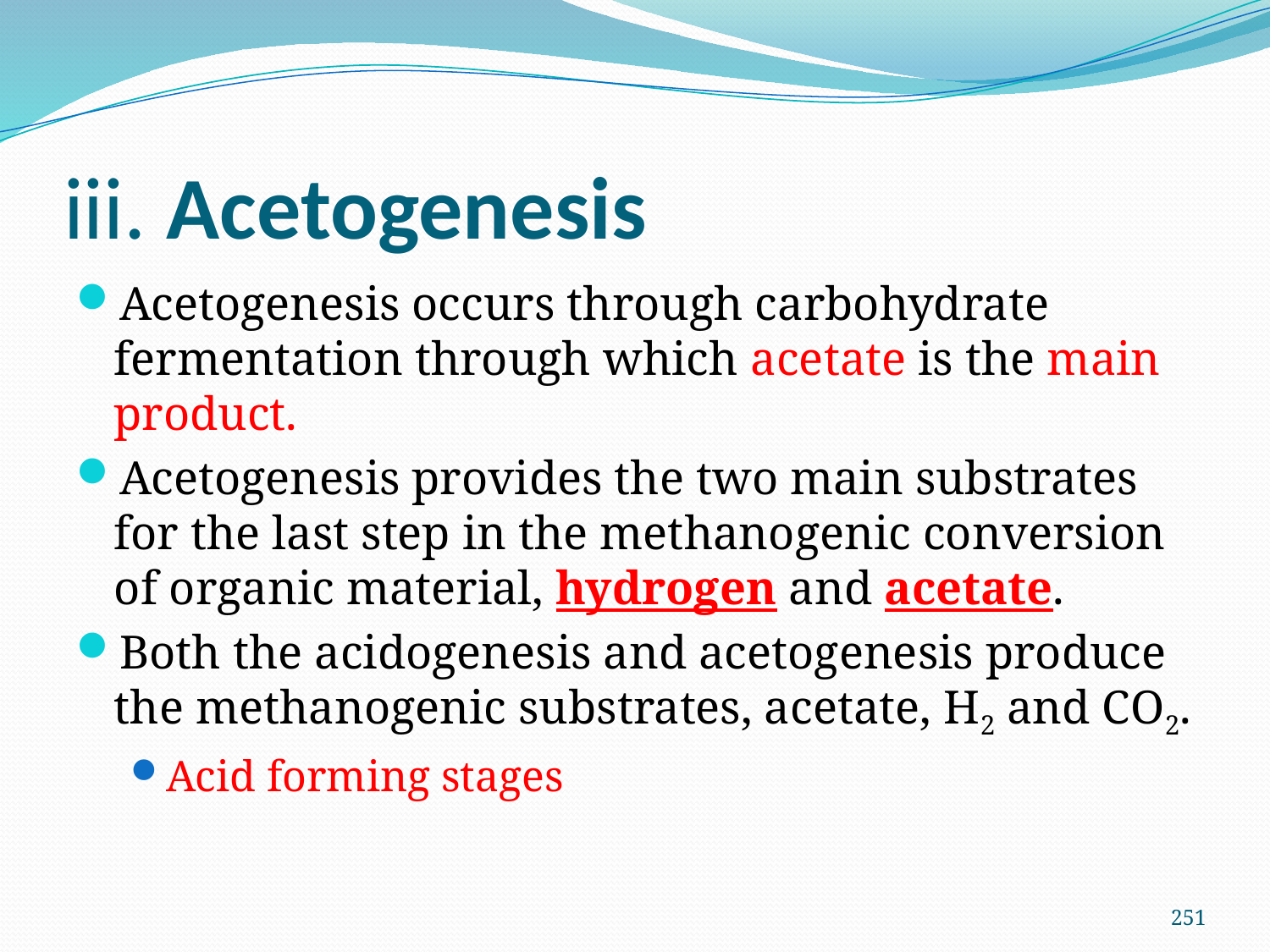

# iii. Acetogenesis
Acetogenesis occurs through carbohydrate fermentation through which acetate is the main product.
Acetogenesis provides the two main substrates for the last step in the methanogenic conversion of organic material, hydrogen and acetate.
Both the acidogenesis and acetogenesis produce the methanogenic substrates, acetate, H2 and CO2.
Acid forming stages

251